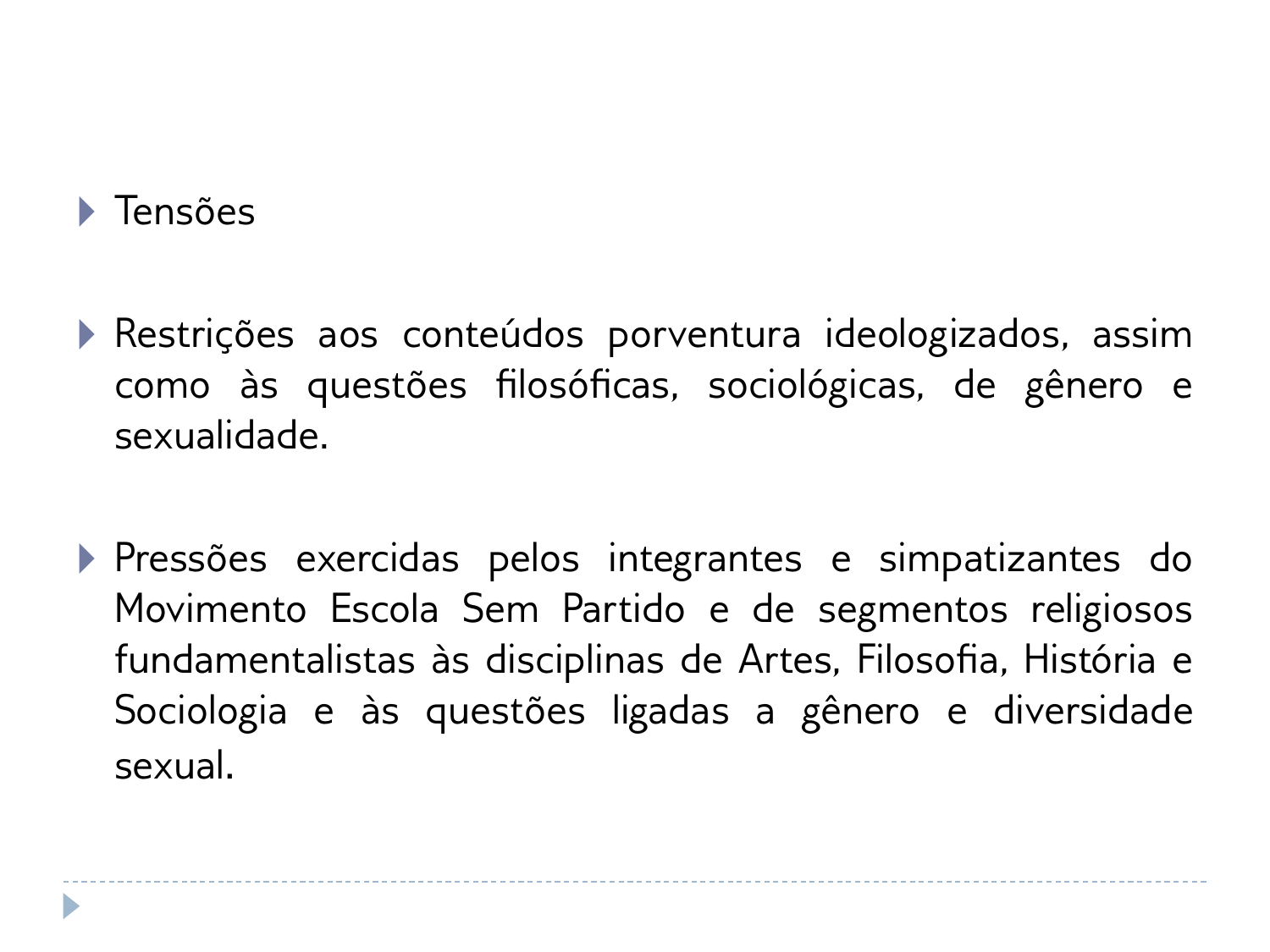

Tensões

Restrições aos conteúdos porventura ideologizados, assim como às questões filosóficas, sociológicas, de gênero e sexualidade.

Pressões exercidas pelos integrantes e simpatizantes do Movimento Escola Sem Partido e de segmentos religiosos fundamentalistas às disciplinas de Artes, Filosofia, História e Sociologia e às questões ligadas a gênero e diversidade sexual.